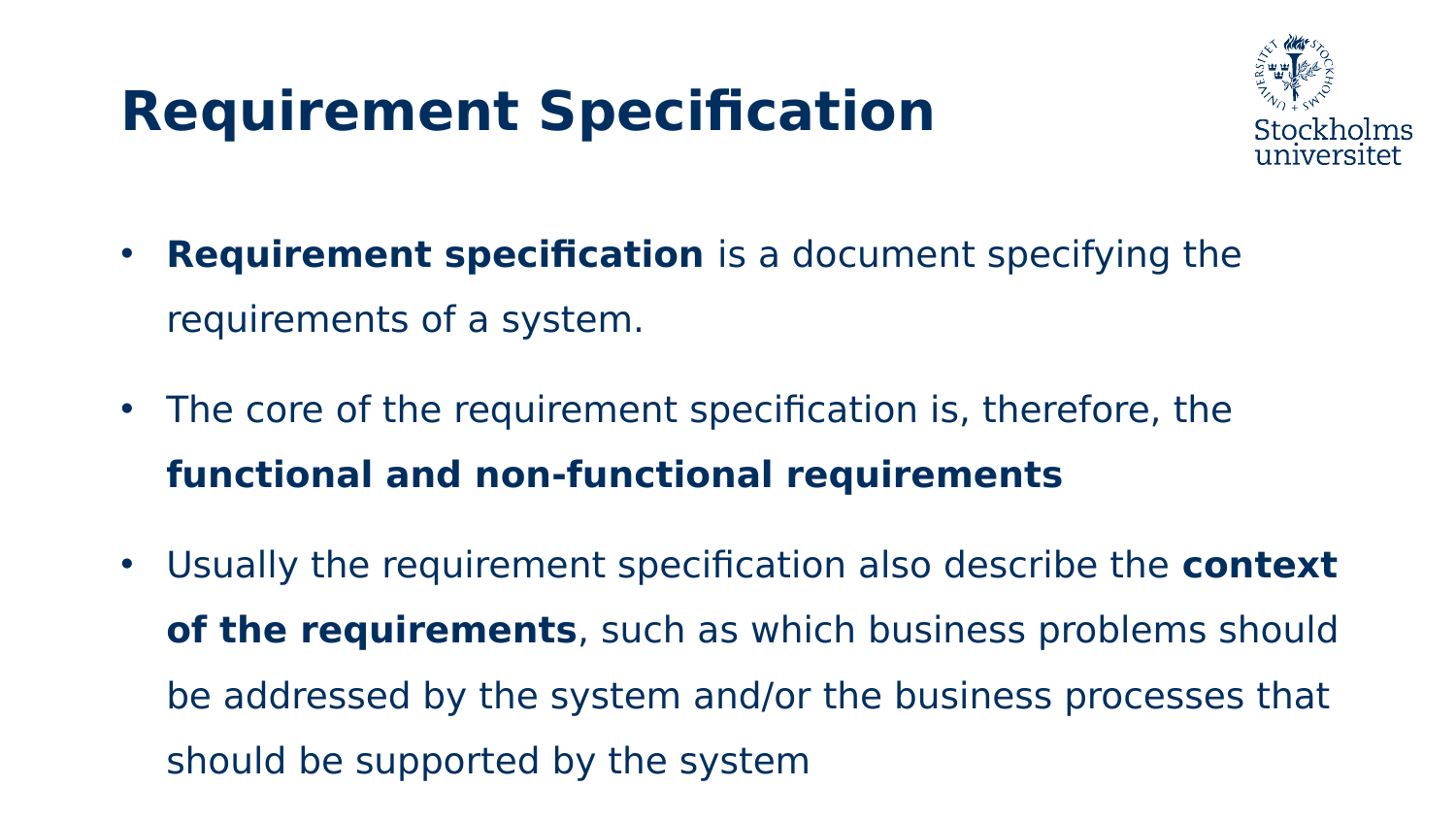

# Requirement Specification
Requirement specification is a document specifying the requirements of a system.
The core of the requirement specification is, therefore, the functional and non-functional requirements
Usually the requirement specification also describe the context of the requirements, such as which business problems should be addressed by the system and/or the business processes that should be supported by the system